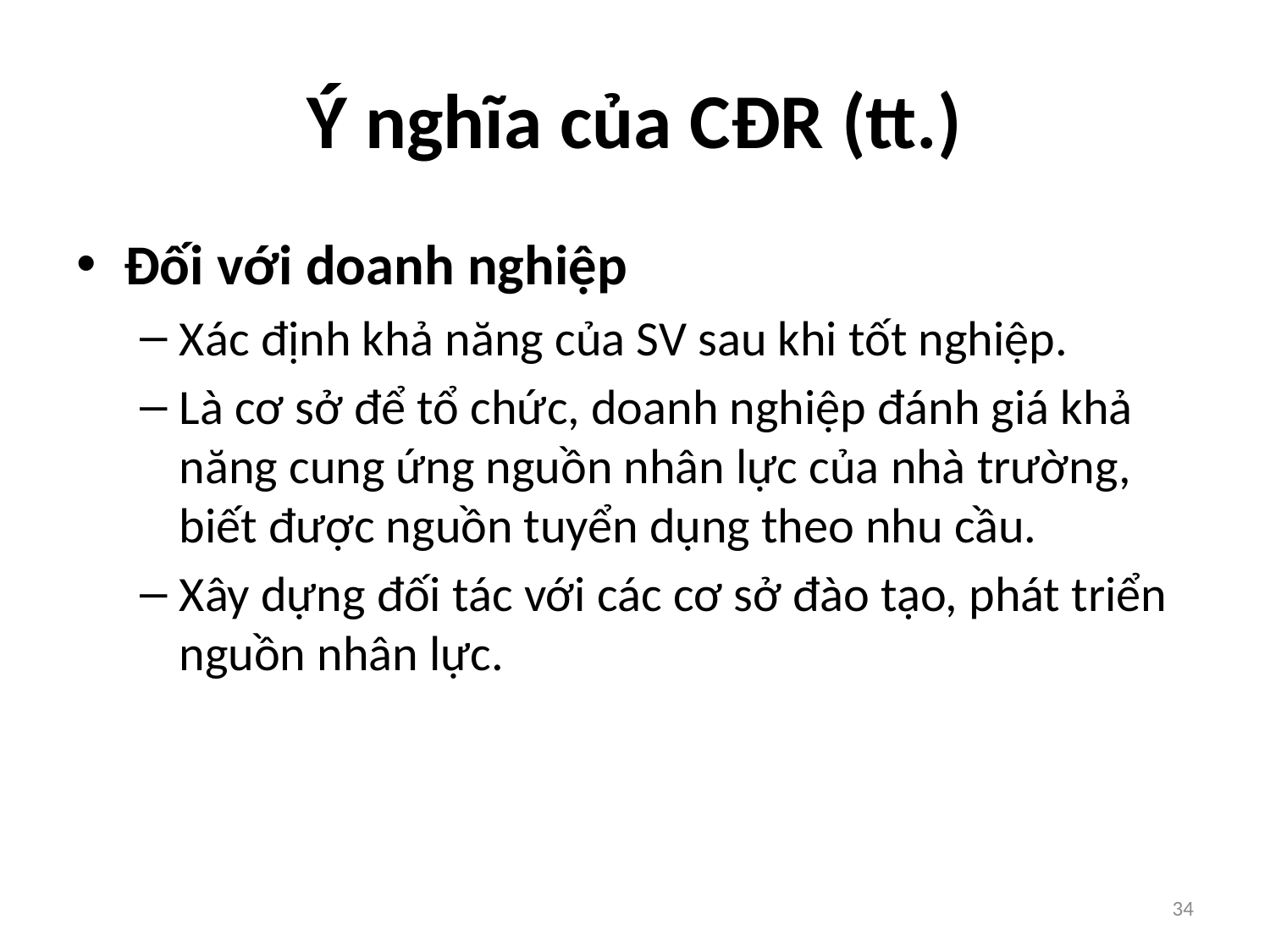

# Ý nghĩa của CĐR (tt.)
Đối với doanh nghiệp
Xác định khả năng của SV sau khi tốt nghiệp.
Là cơ sở để tổ chức, doanh nghiệp đánh giá khả năng cung ứng nguồn nhân lực của nhà trường, biết được nguồn tuyển dụng theo nhu cầu.
Xây dựng đối tác với các cơ sở đào tạo, phát triển nguồn nhân lực.

34